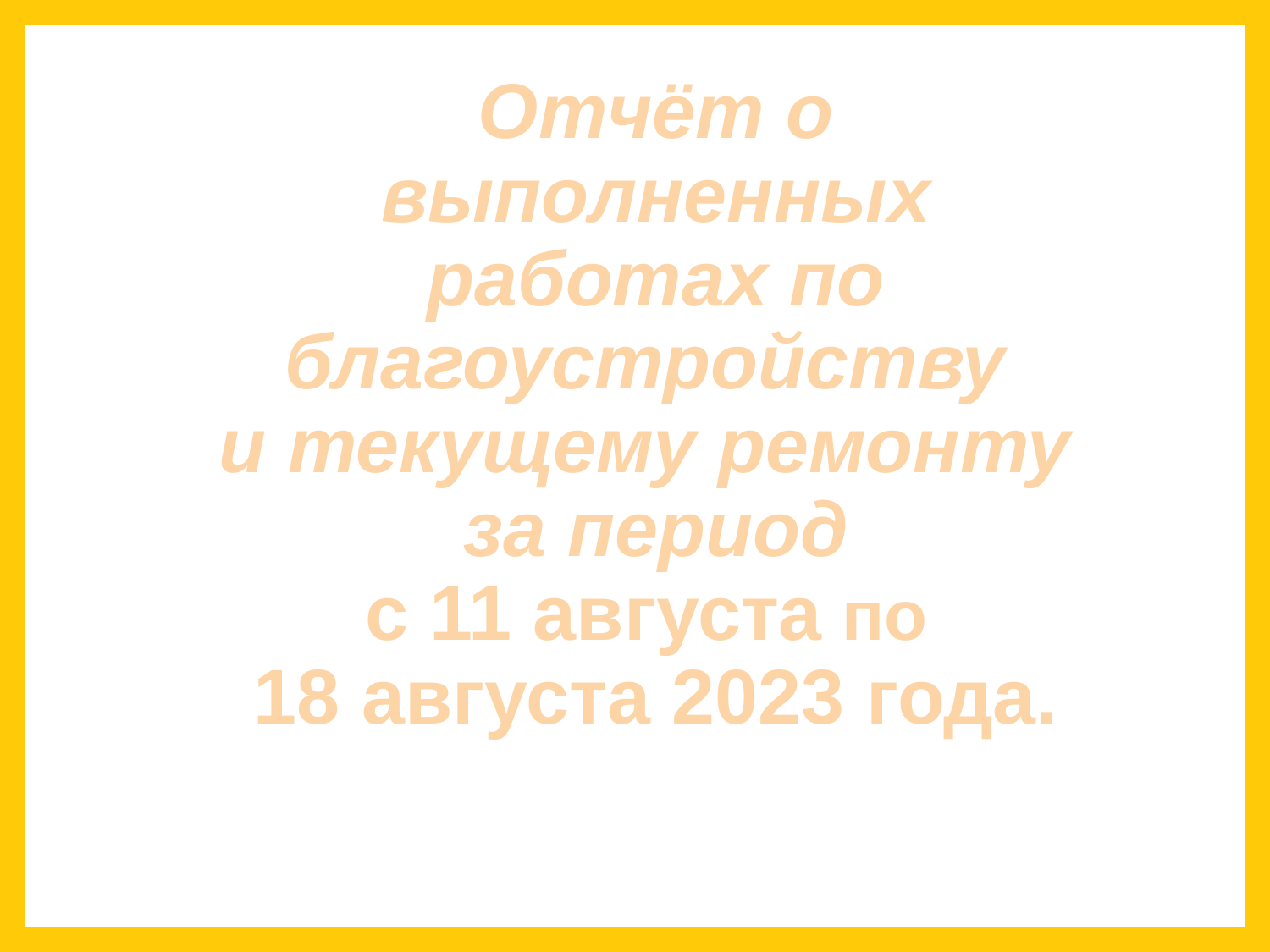

Отчёт о выполненных
 работах по
благоустройству
и текущему ремонту
за период
с 11 августа по
18 августа 2023 года.